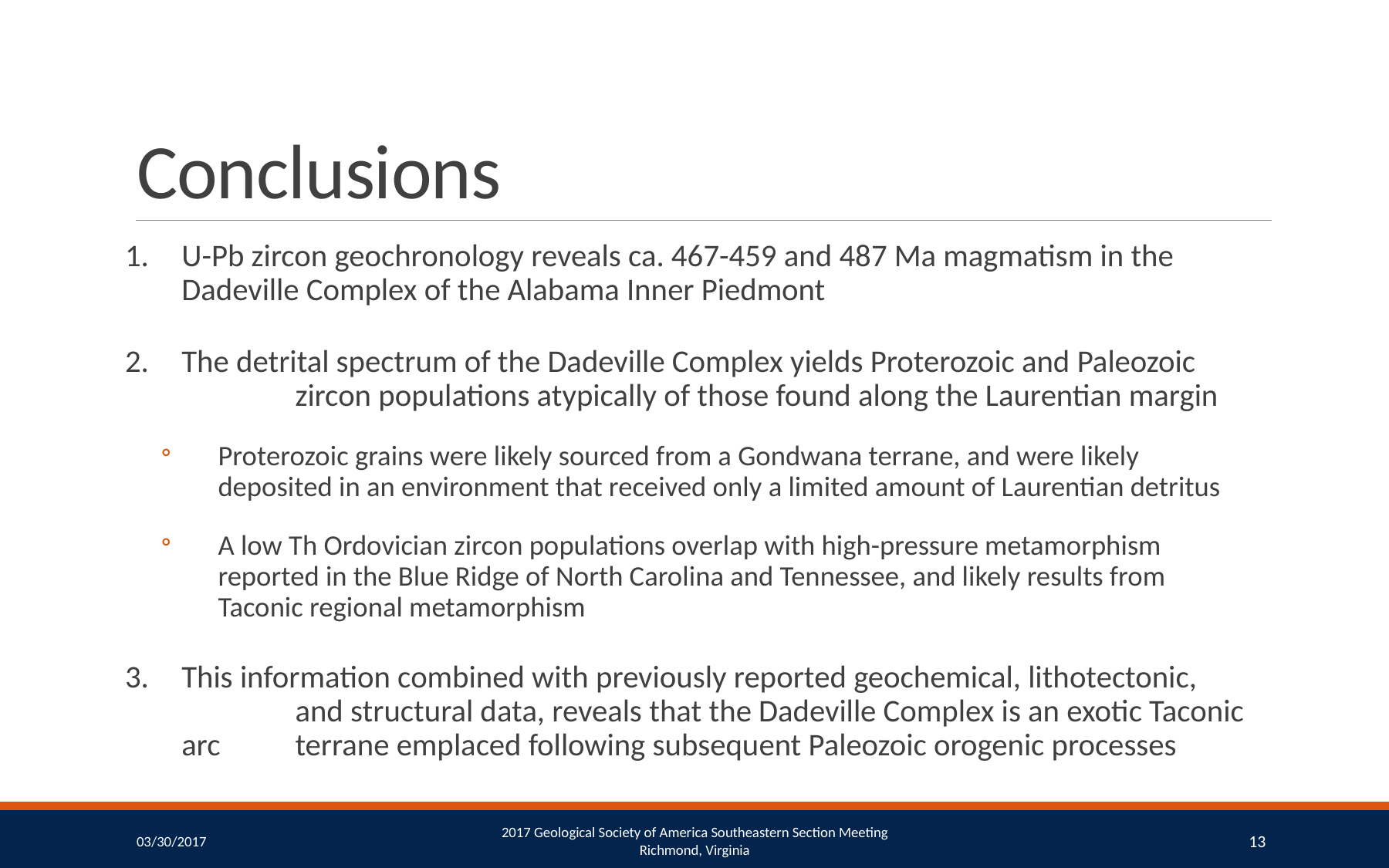

# Conclusions
U-Pb zircon geochronology reveals ca. 467-459 and 487 Ma magmatism in the 	Dadeville Complex of the Alabama Inner Piedmont
The detrital spectrum of the Dadeville Complex yields Proterozoic and Paleozoic 	zircon populations atypically of those found along the Laurentian margin
Proterozoic grains were likely sourced from a Gondwana terrane, and were likely 	deposited in an environment that received only a limited amount of Laurentian detritus
A low Th Ordovician zircon populations overlap with high-pressure metamorphism 	reported in the Blue Ridge of North Carolina and Tennessee, and likely results from 	Taconic regional metamorphism
This information combined with previously reported geochemical, lithotectonic, 	and structural data, reveals that the Dadeville Complex is an exotic Taconic arc 	terrane emplaced following subsequent Paleozoic orogenic processes
03/30/2017
2017 Geological Society of America Southeastern Section Meeting
Richmond, Virginia
13